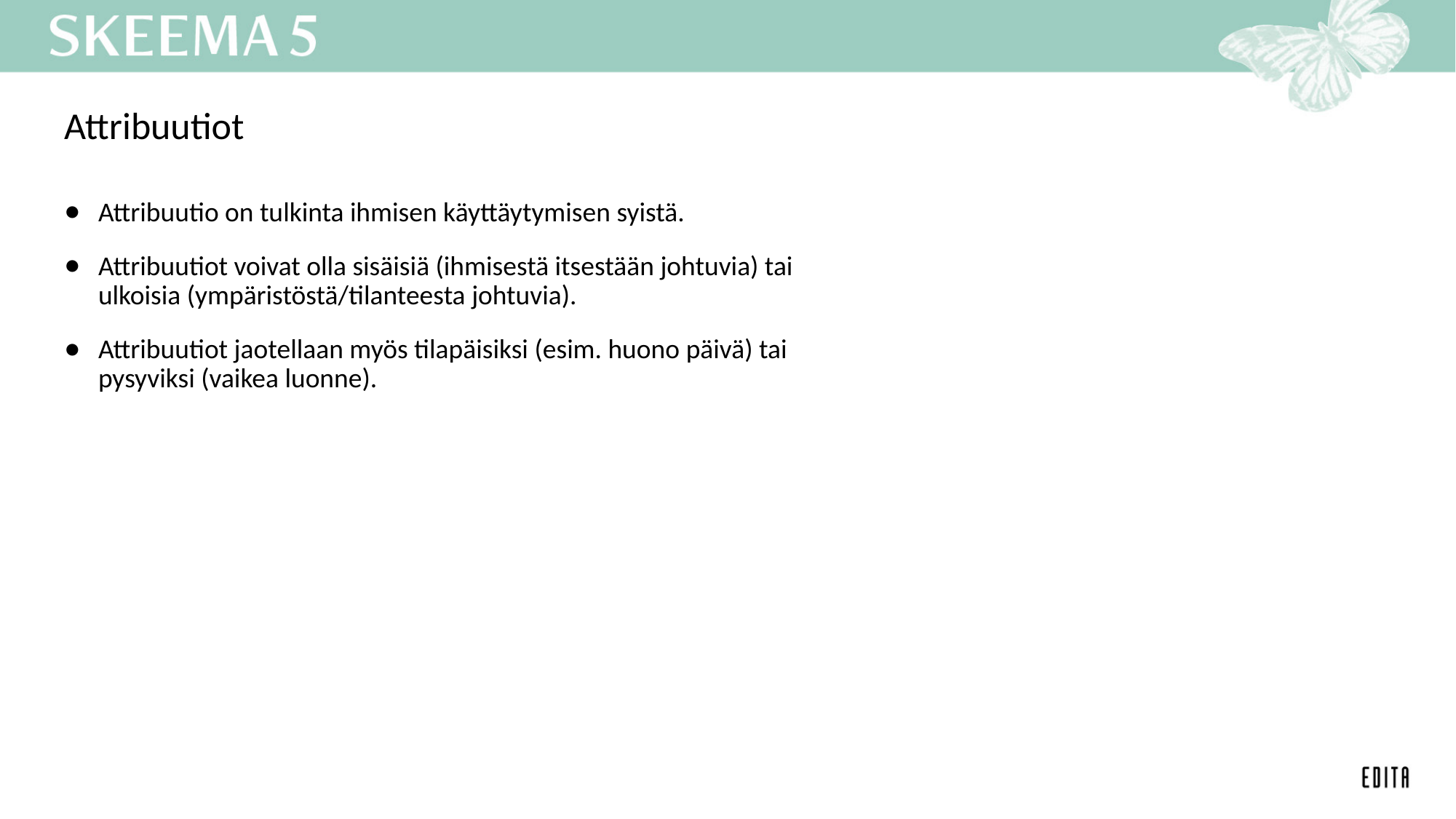

# Attribuutiot
Attribuutio on tulkinta ihmisen käyttäytymisen syistä.
Attribuutiot voivat olla sisäisiä (ihmisestä itsestään johtuvia) tai ulkoisia (ympäristöstä/tilanteesta johtuvia).
Attribuutiot jaotellaan myös tilapäisiksi (esim. huono päivä) tai pysyviksi (vaikea luonne).